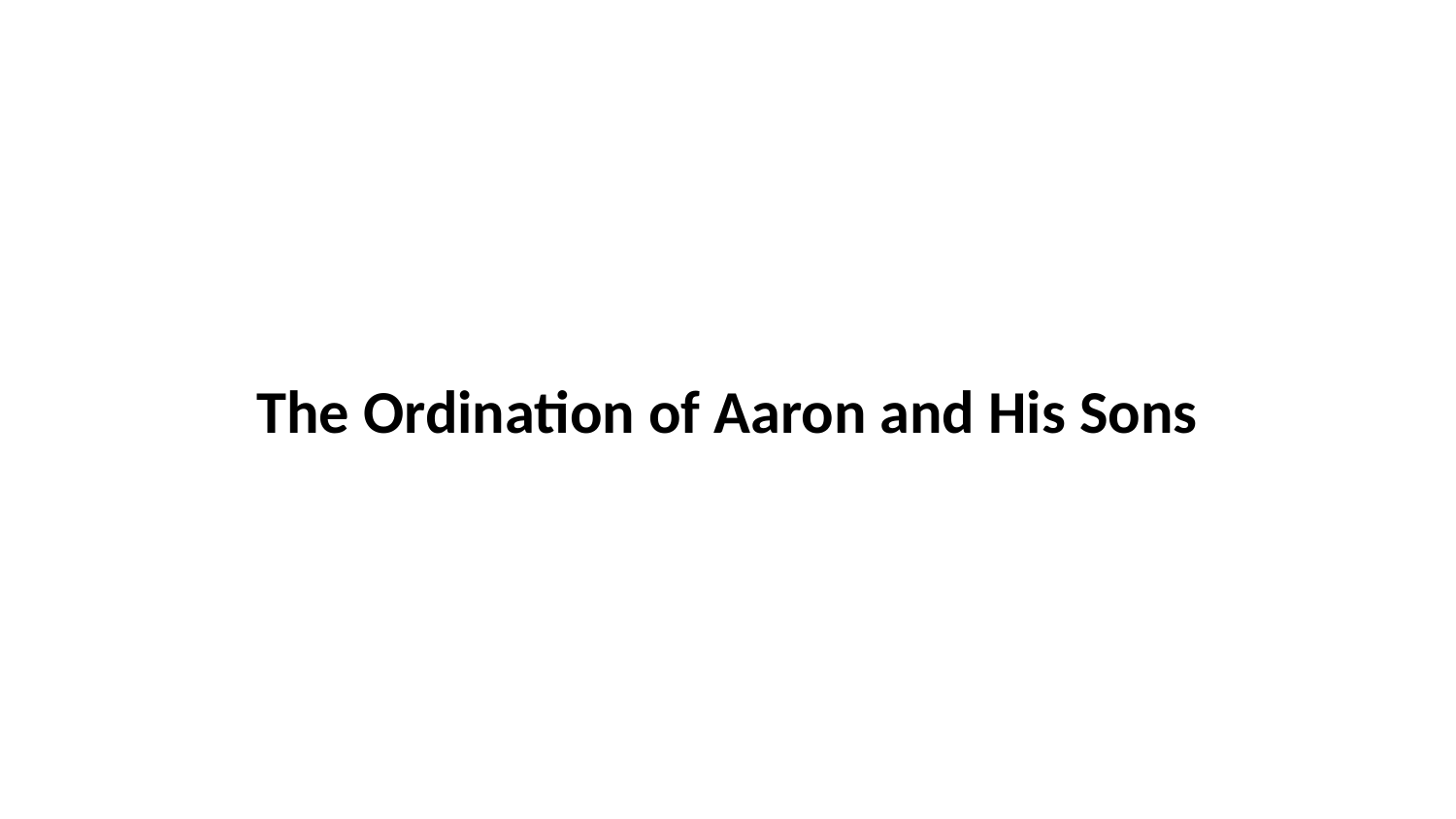

The Ordination of Aaron and His Sons